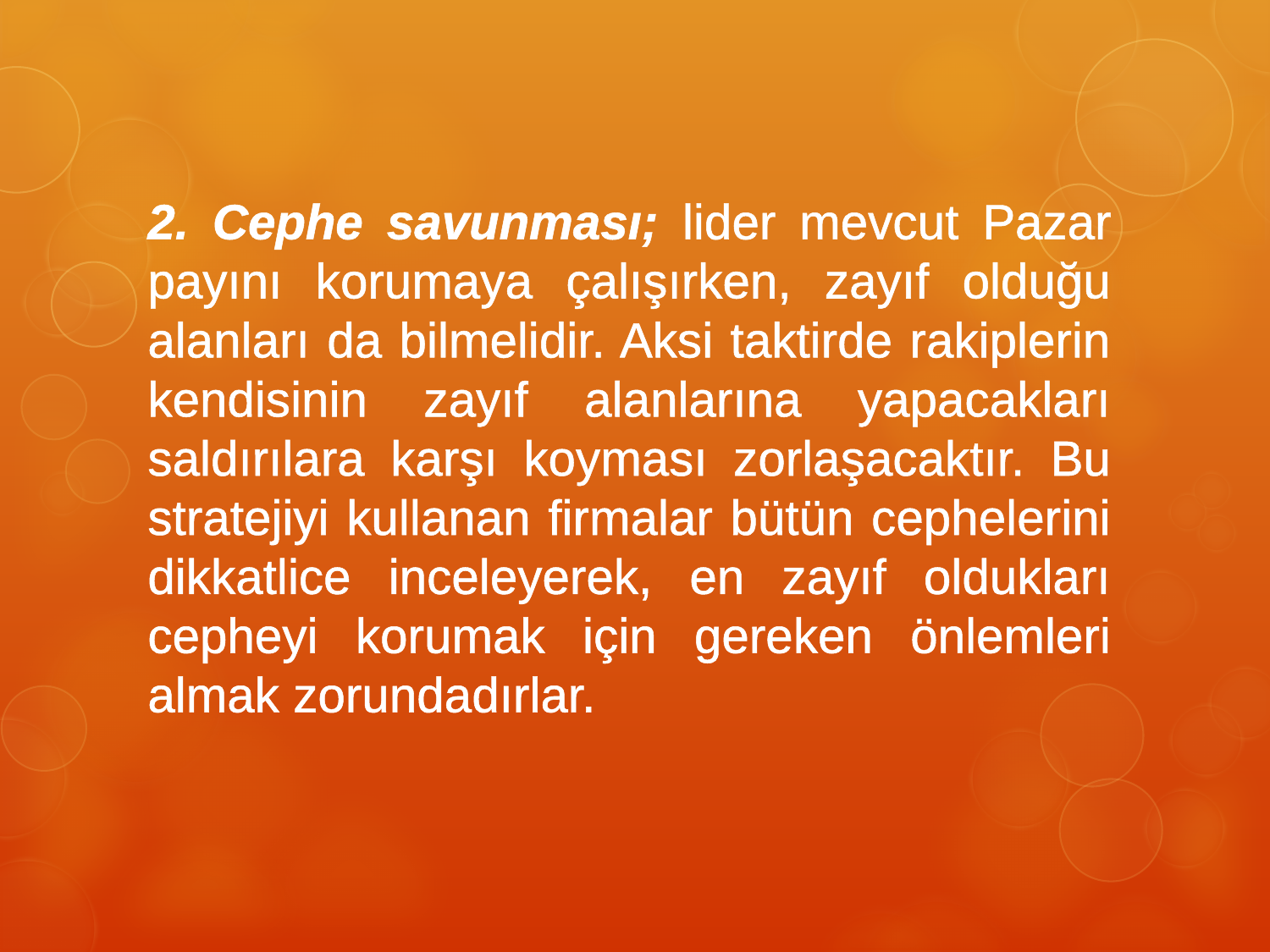

2. Cephe savunması; lider mevcut Pazar payını korumaya çalışırken, zayıf olduğu alanları da bilmelidir. Aksi taktirde rakiplerin kendisinin zayıf alanlarına yapacakları saldırılara karşı koyması zorlaşacaktır. Bu stratejiyi kullanan firmalar bütün cephelerini dikkatlice inceleyerek, en zayıf oldukları cepheyi korumak için gereken önlemleri almak zorundadırlar.